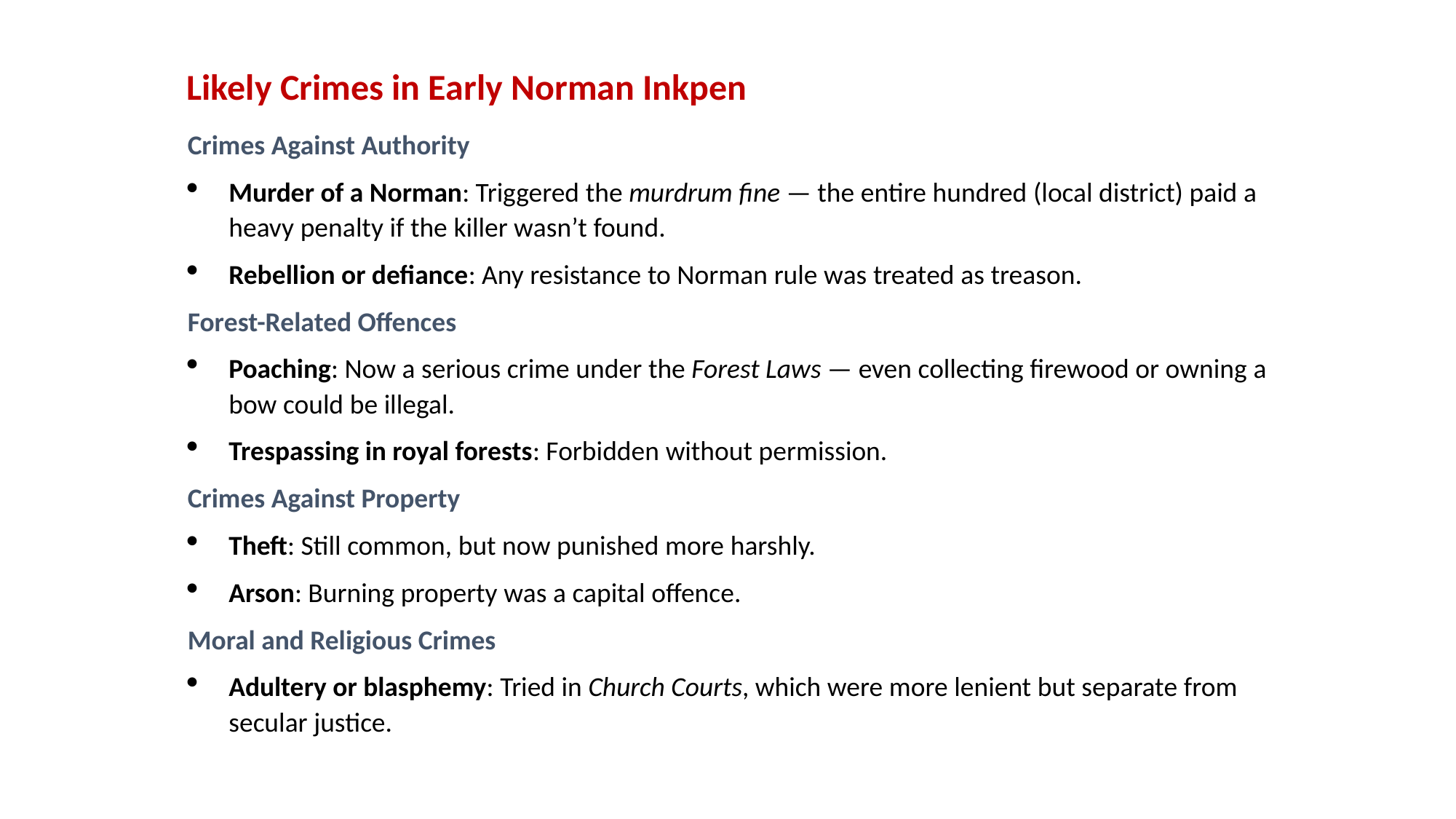

Likely Crimes in Early Norman Inkpen
Crimes Against Authority
Murder of a Norman: Triggered the murdrum fine — the entire hundred (local district) paid a heavy penalty if the killer wasn’t found.
Rebellion or defiance: Any resistance to Norman rule was treated as treason.
Forest-Related Offences
Poaching: Now a serious crime under the Forest Laws — even collecting firewood or owning a bow could be illegal.
Trespassing in royal forests: Forbidden without permission.
Crimes Against Property
Theft: Still common, but now punished more harshly.
Arson: Burning property was a capital offence.
Moral and Religious Crimes
Adultery or blasphemy: Tried in Church Courts, which were more lenient but separate from secular justice.